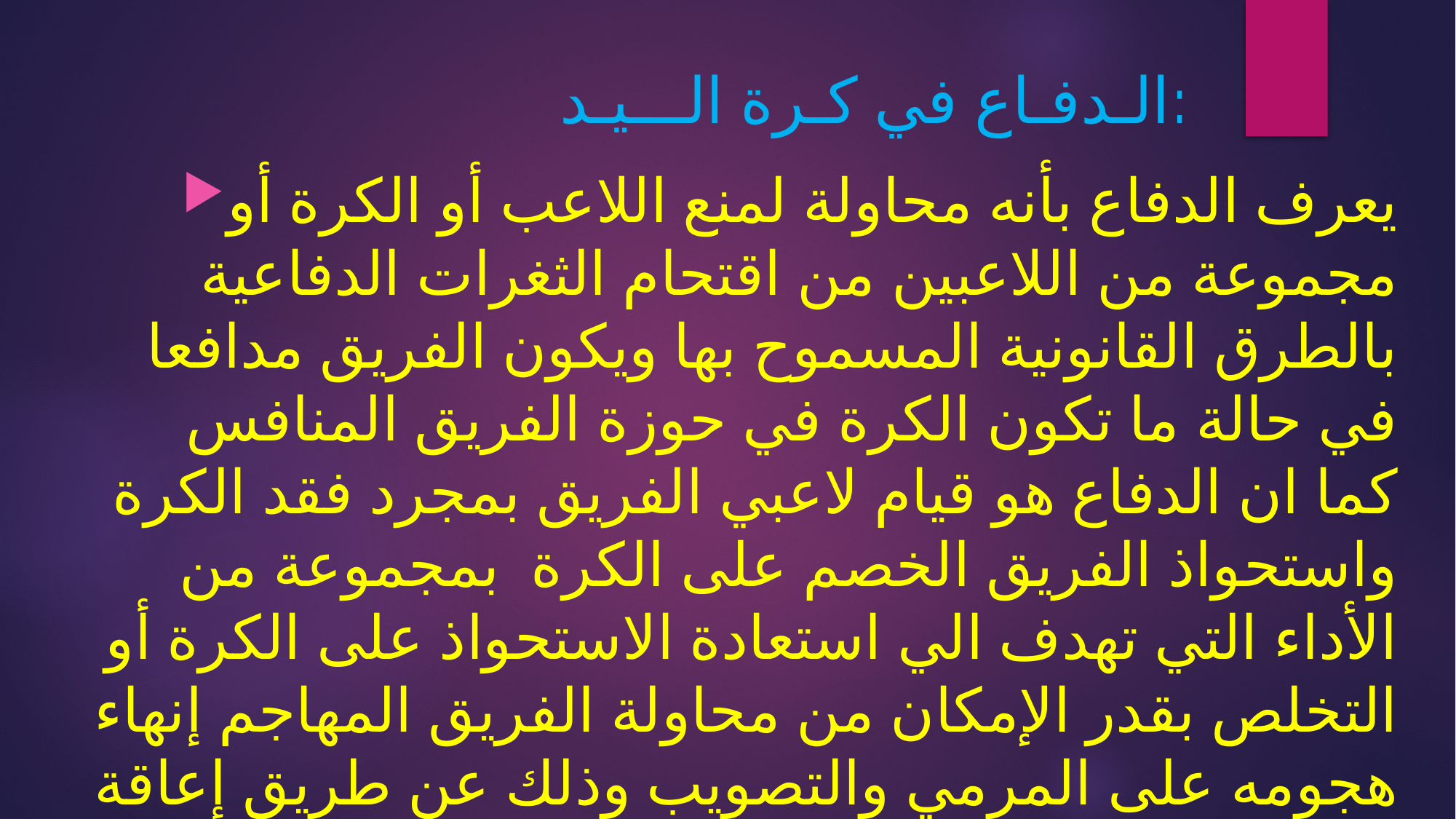

# الـدفـاع في كـرة الـــيـد:
يعرف الدفاع بأنه محاولة لمنع اللاعب أو الكرة أو مجموعة من اللاعبين من اقتحام الثغرات الدفاعية بالطرق القانونية المسموح بها ويكون الفريق مدافعا في حالة ما تكون الكرة في حوزة الفريق المنافس كما ان الدفاع هو قيام لاعبي الفريق بمجرد فقد الكرة واستحواذ الفريق الخصم على الكرة  بمجموعة من الأداء التي تهدف الي استعادة الاستحواذ على الكرة أو التخلص بقدر الإمكان من محاولة الفريق المهاجم إنهاء هجومه على المرمي والتصويب وذلك عن طريق إعاقة اللاعبين للأداء الهجومي